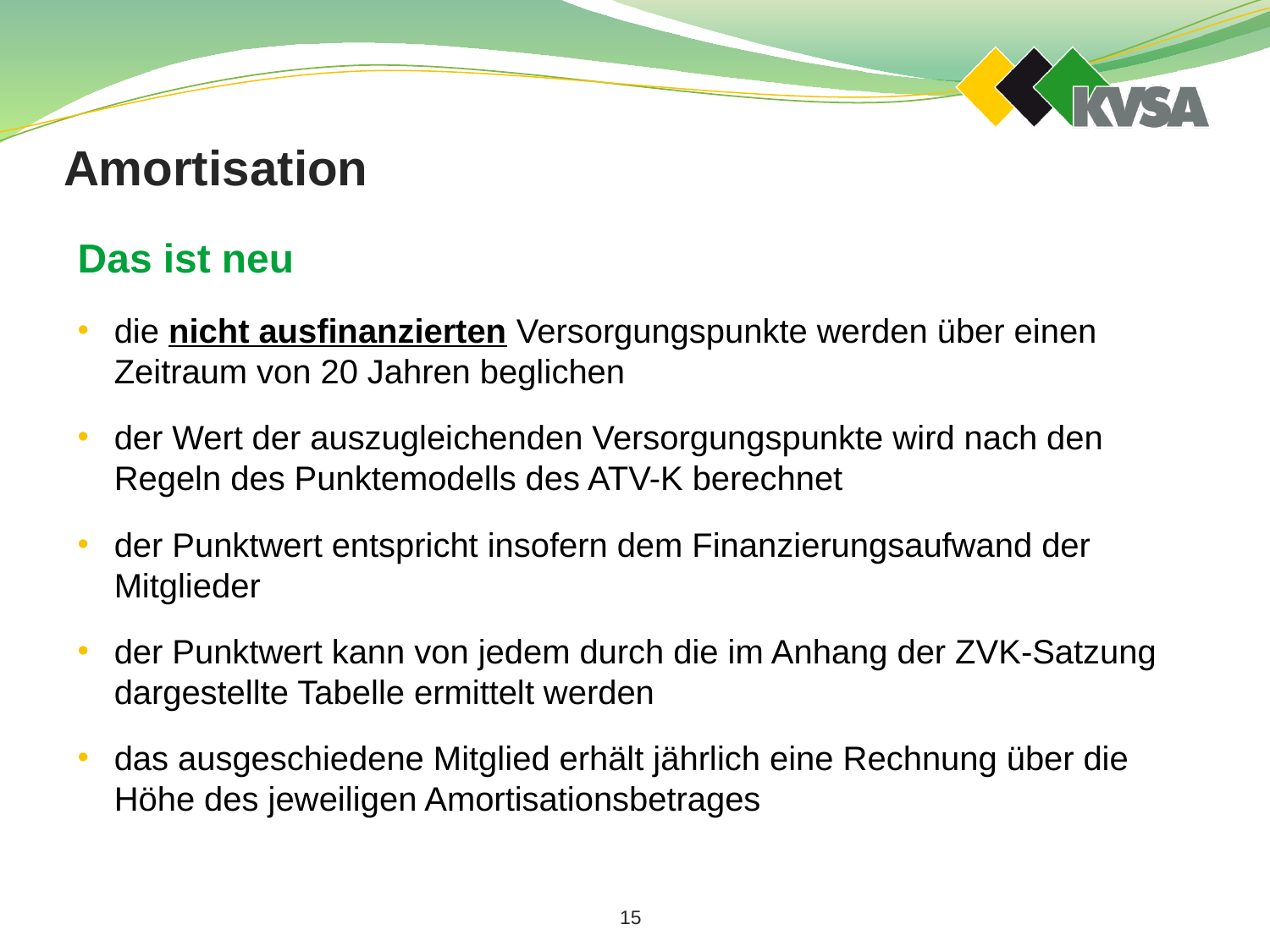

# Amortisation
Das ist neu

die nicht ausfinanzierten Versorgungspunkte werden über einen Zeitraum von 20 Jahren beglichen

der Wert der auszugleichenden Versorgungspunkte wird nach den Regeln des Punktemodells des ATV-K berechnet

der Punktwert entspricht insofern dem Finanzierungsaufwand der Mitglieder

der Punktwert kann von jedem durch die im Anhang der ZVK-Satzung dargestellte Tabelle ermittelt werden

das ausgeschiedene Mitglied erhält jährlich eine Rechnung über die Höhe des jeweiligen Amortisationsbetrages